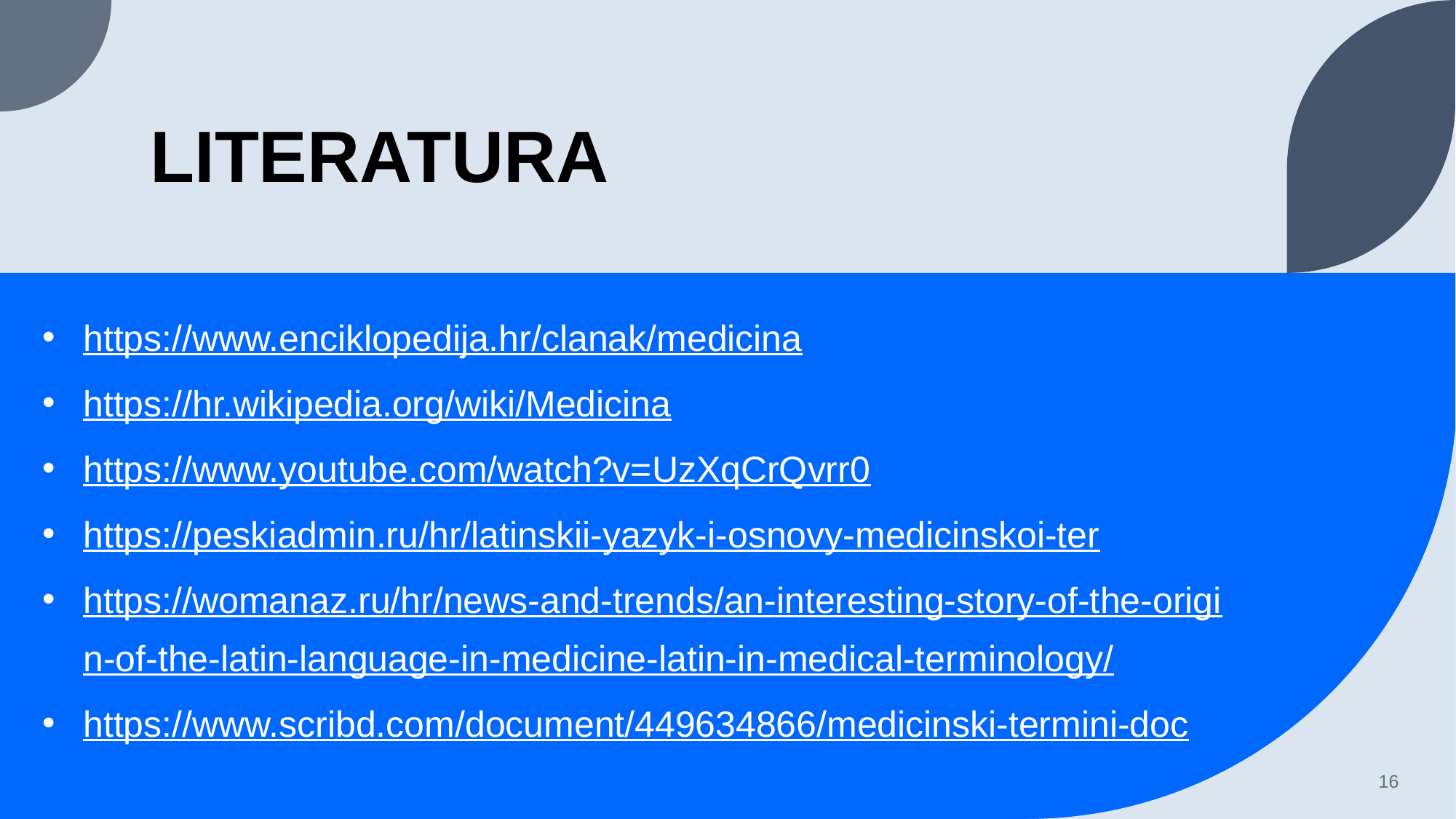

# LITERATURA
https://www.enciklopedija.hr/clanak/medicina
https://hr.wikipedia.org/wiki/Medicina
https://www.youtube.com/watch?v=UzXqCrQvrr0
https://peskiadmin.ru/hr/latinskii-yazyk-i-osnovy-medicinskoi-ter
https://womanaz.ru/hr/news-and-trends/an-interesting-story-of-the-origin-of-the-latin-language-in-medicine-latin-in-medical-terminology/
https://www.scribd.com/document/449634866/medicinski-termini-doc

16